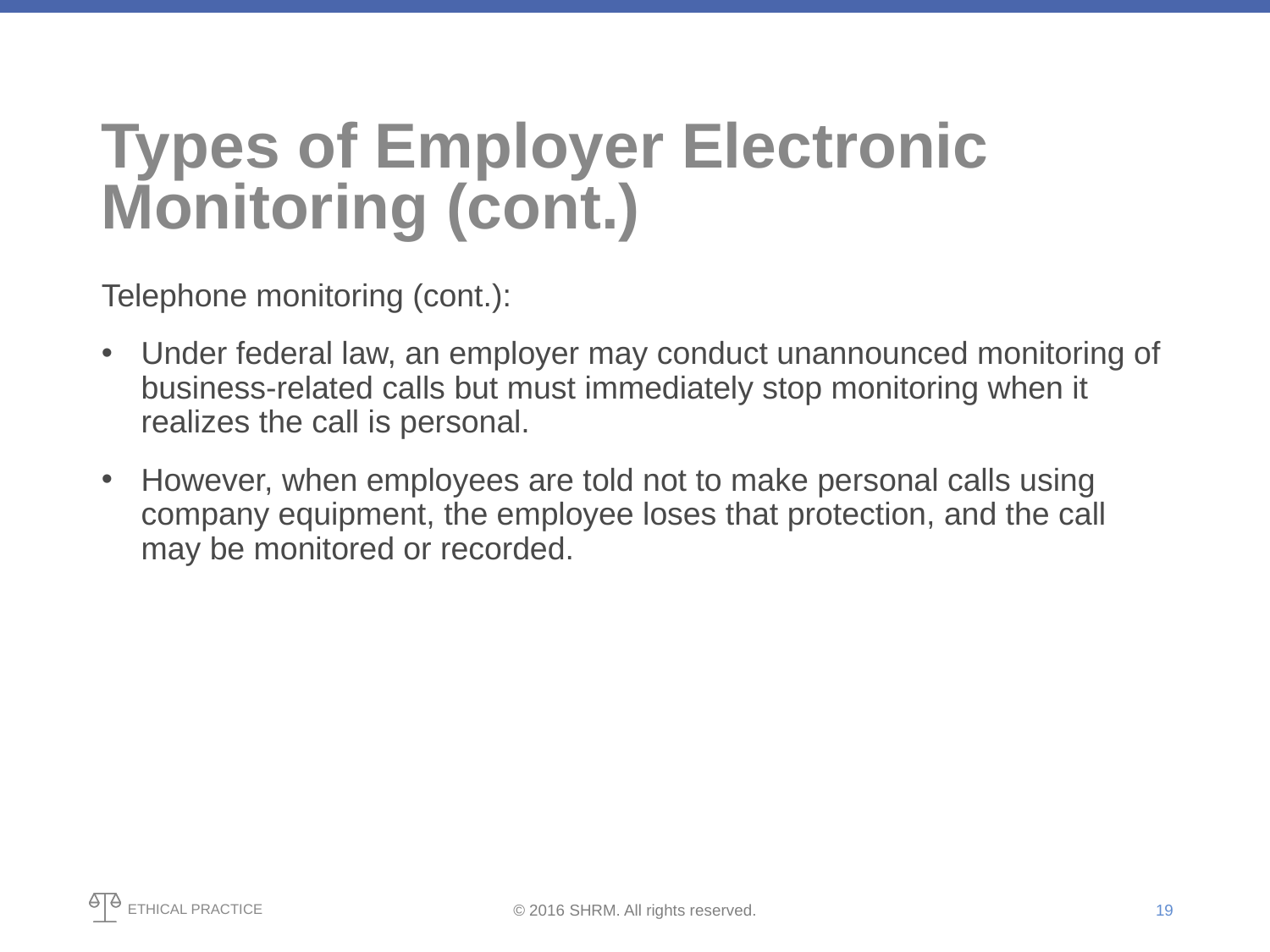

# Types of Employer Electronic Monitoring (cont.)
Telephone monitoring (cont.):
Under federal law, an employer may conduct unannounced monitoring of business-related calls but must immediately stop monitoring when it realizes the call is personal.
However, when employees are told not to make personal calls using company equipment, the employee loses that protection, and the call may be monitored or recorded.
19